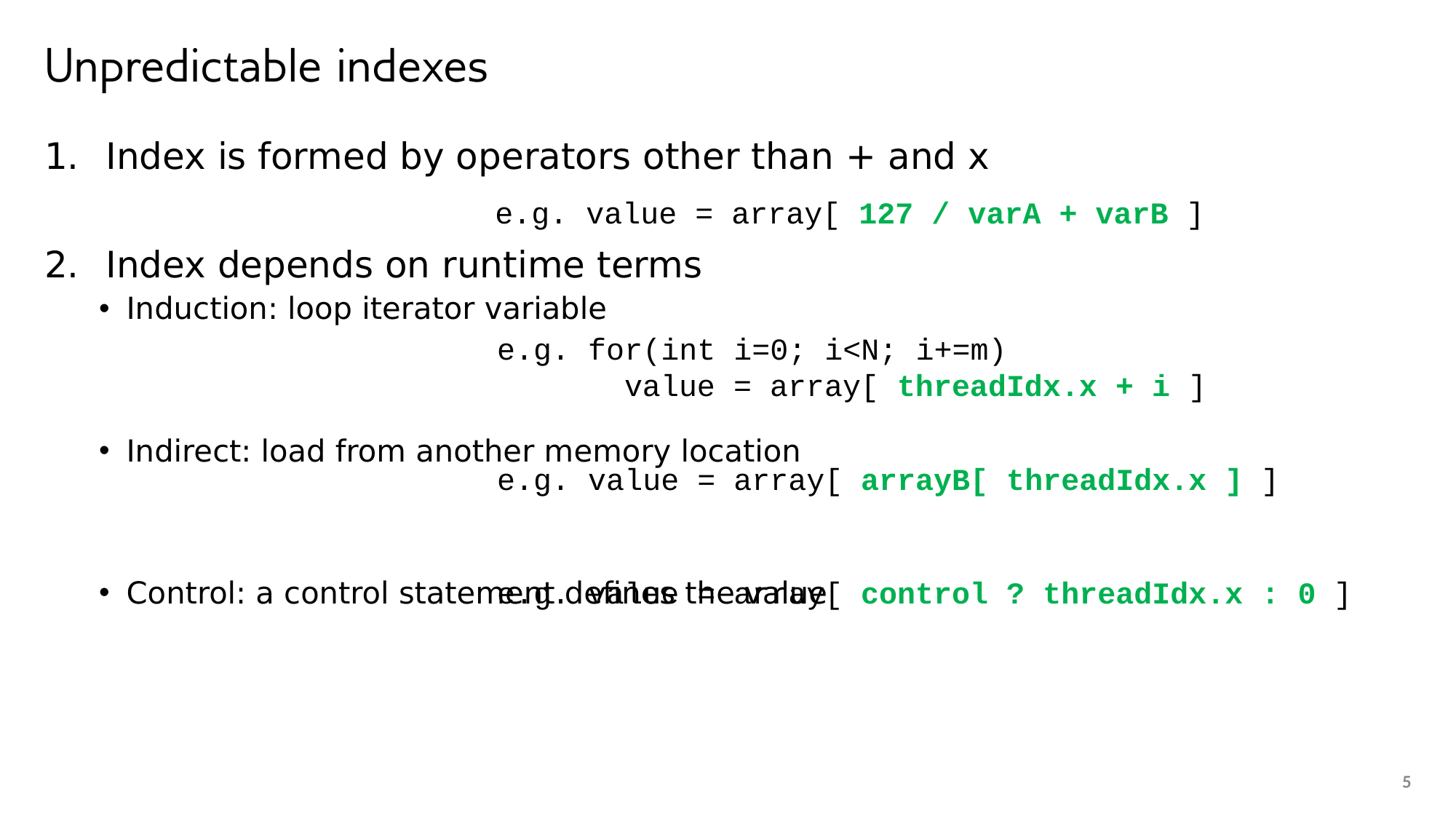

# Unpredictable indexes
Index is formed by operators other than + and x

Index depends on runtime terms
Induction: loop iterator variable

Indirect: load from another memory location

Control: a control statement defines the value

e.g. value = array[ 127 / varA + varB ]
e.g. for(int i=0; i<N; i+=m)
	 value = array[ threadIdx.x + i ]
e.g. value = array[ arrayB[ threadIdx.x ] ]
e.g. value = array[ control ? threadIdx.x : 0 ]
5